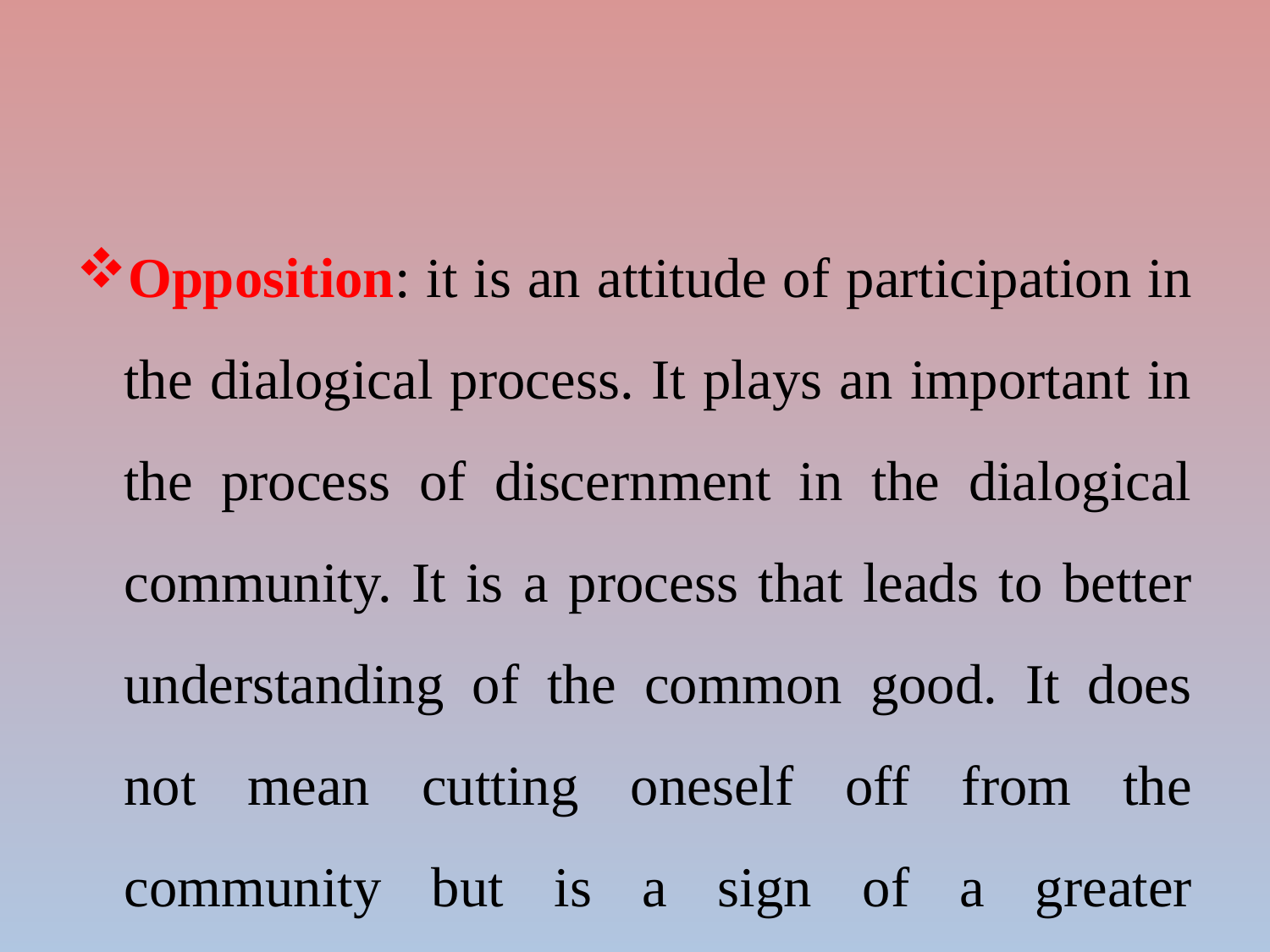

Opposition: it is an attitude of participation in the dialogical process. It plays an important in the process of discernment in the dialogical community. It is a process that leads to better understanding of the common good. It does not mean cutting oneself off from the community but is a sign of a greater participation.